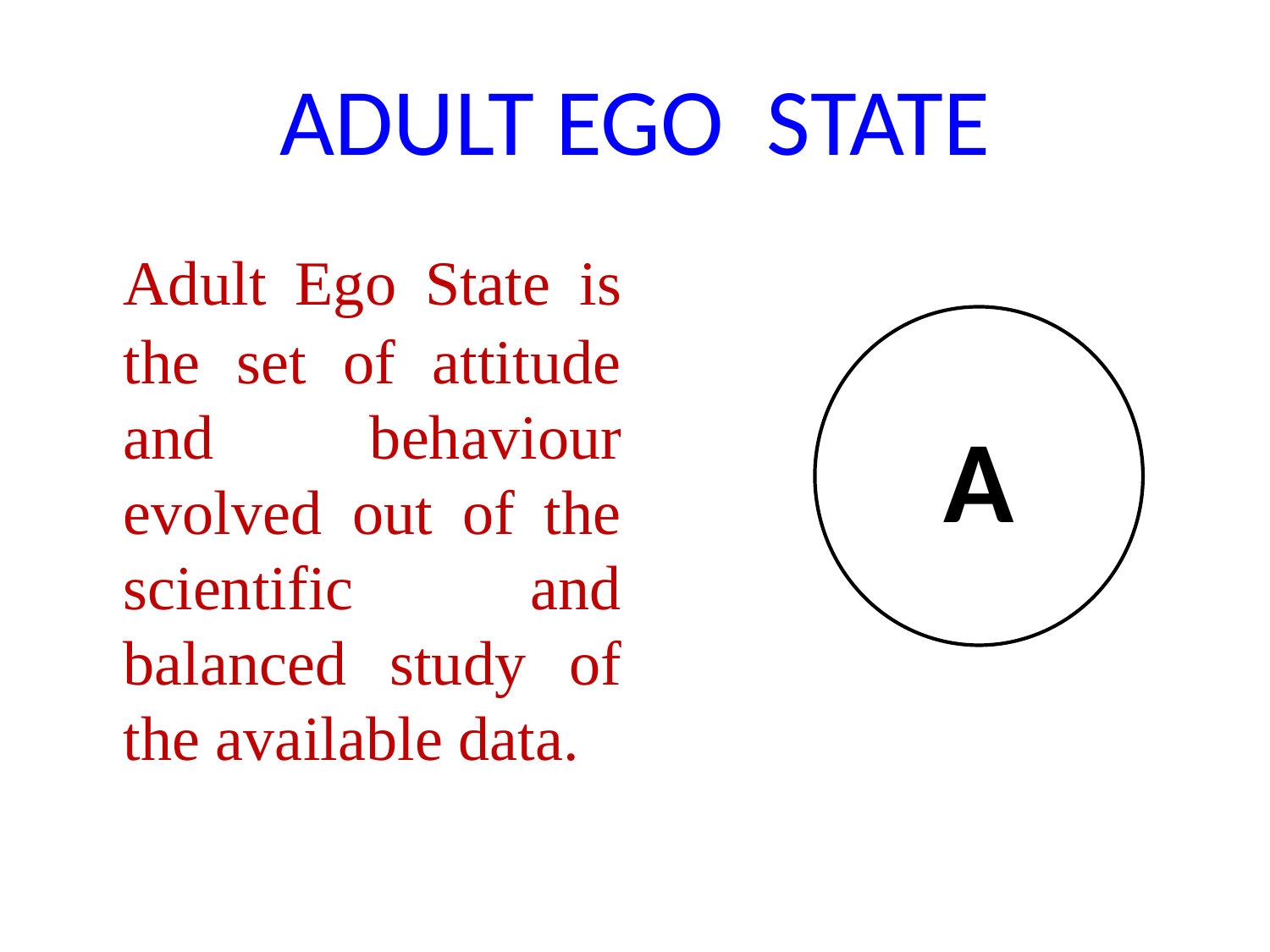

# ADULT EGO  STATE
		Adult Ego State is the set of attitude and behaviour evolved out of the scientific and balanced study of the available data.
A